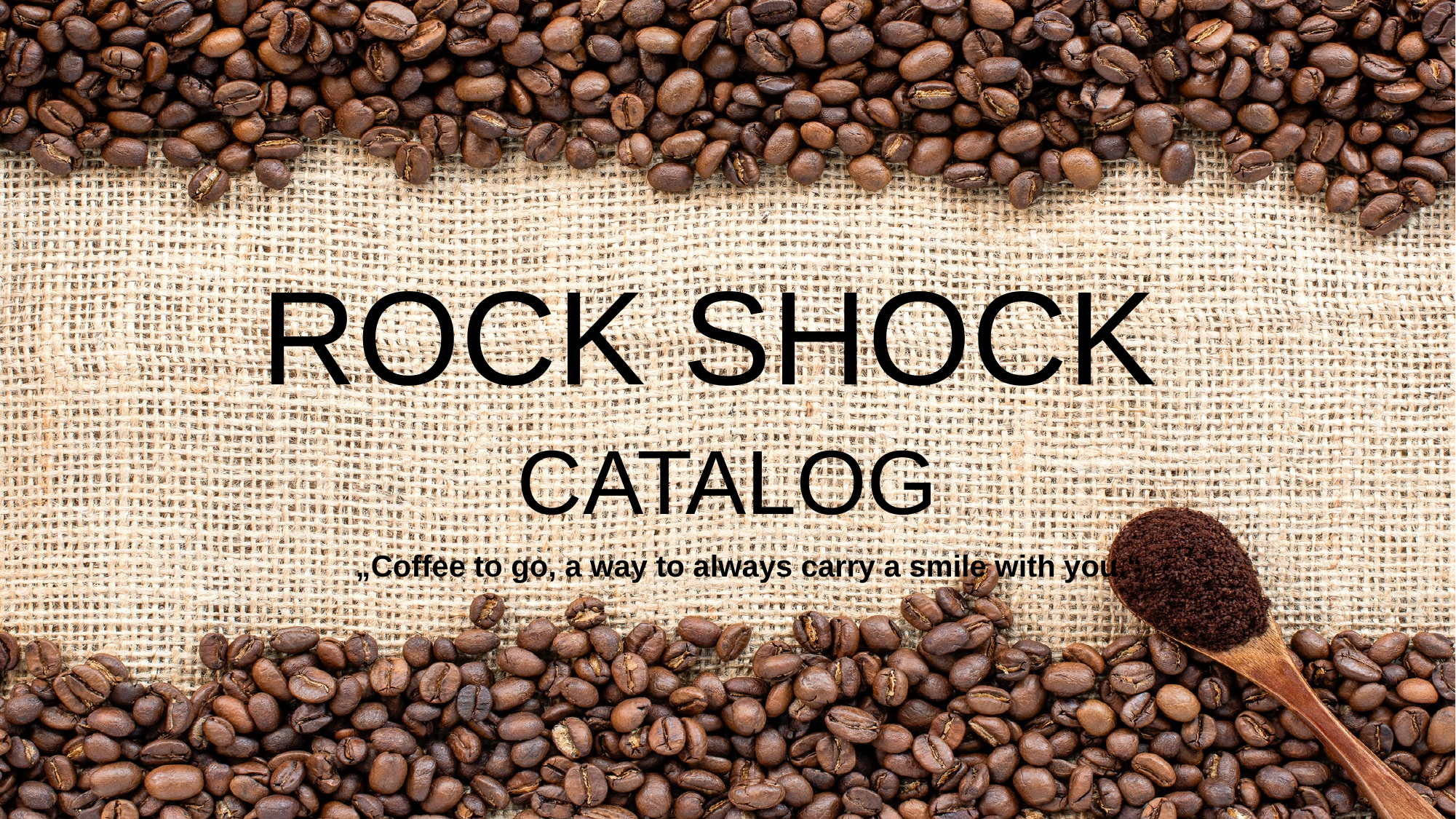

# ROCK SHOCK
CATALOG
„Coffee to go, a way to always carry a smile with you.“